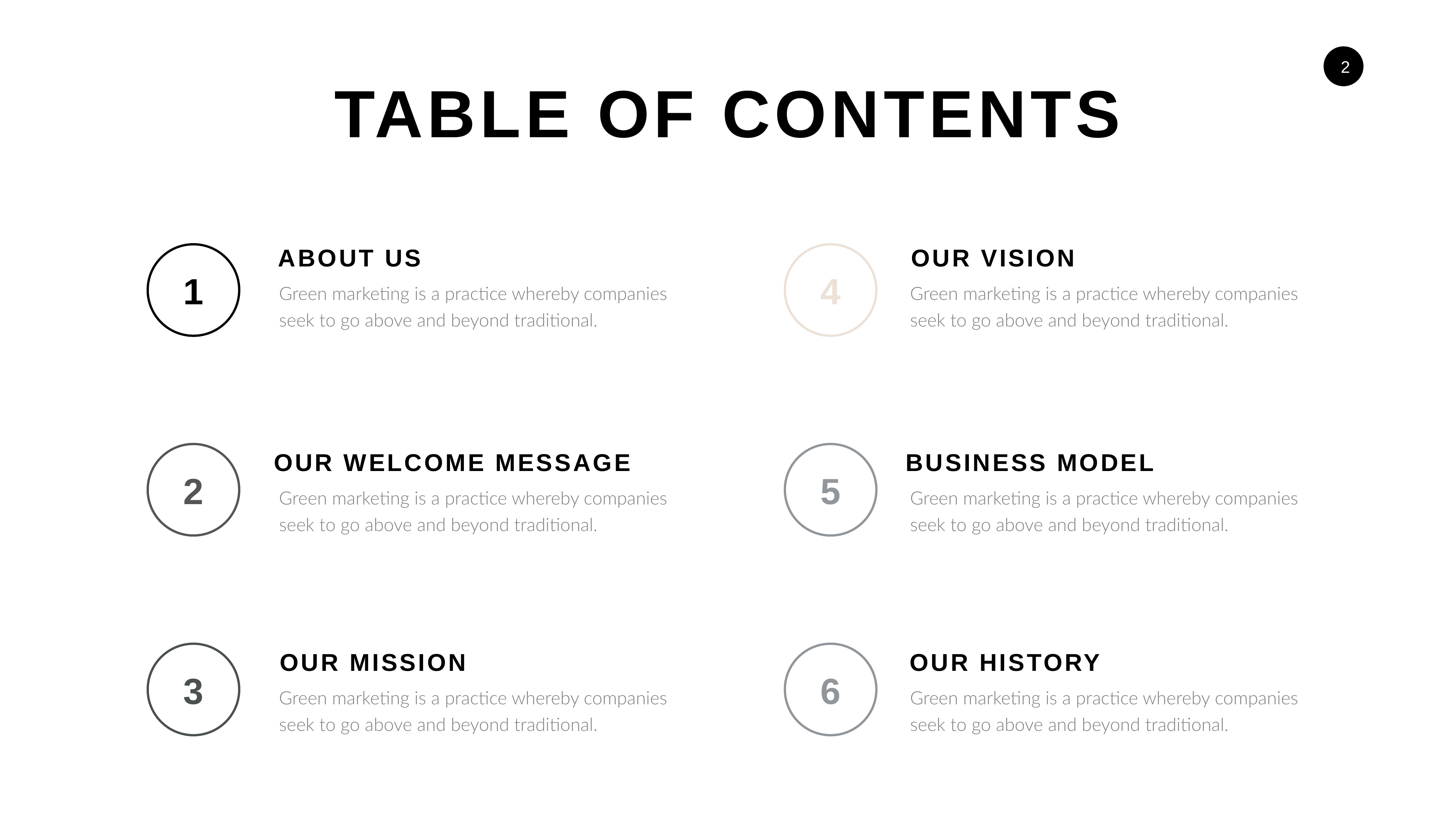

TABLE OF CONTENTS
ABOUT US
OUR VISION

1
4
Green marketing is a practice whereby companies seek to go above and beyond traditional.
Green marketing is a practice whereby companies seek to go above and beyond traditional.

OUR WELCOME MESSAGE

BUSINESS MODEL
2
5
Green marketing is a practice whereby companies seek to go above and beyond traditional.
Green marketing is a practice whereby companies seek to go above and beyond traditional.

OUR MISSION
OUR HISTORY
3
6
Green marketing is a practice whereby companies seek to go above and beyond traditional.
Green marketing is a practice whereby companies seek to go above and beyond traditional.